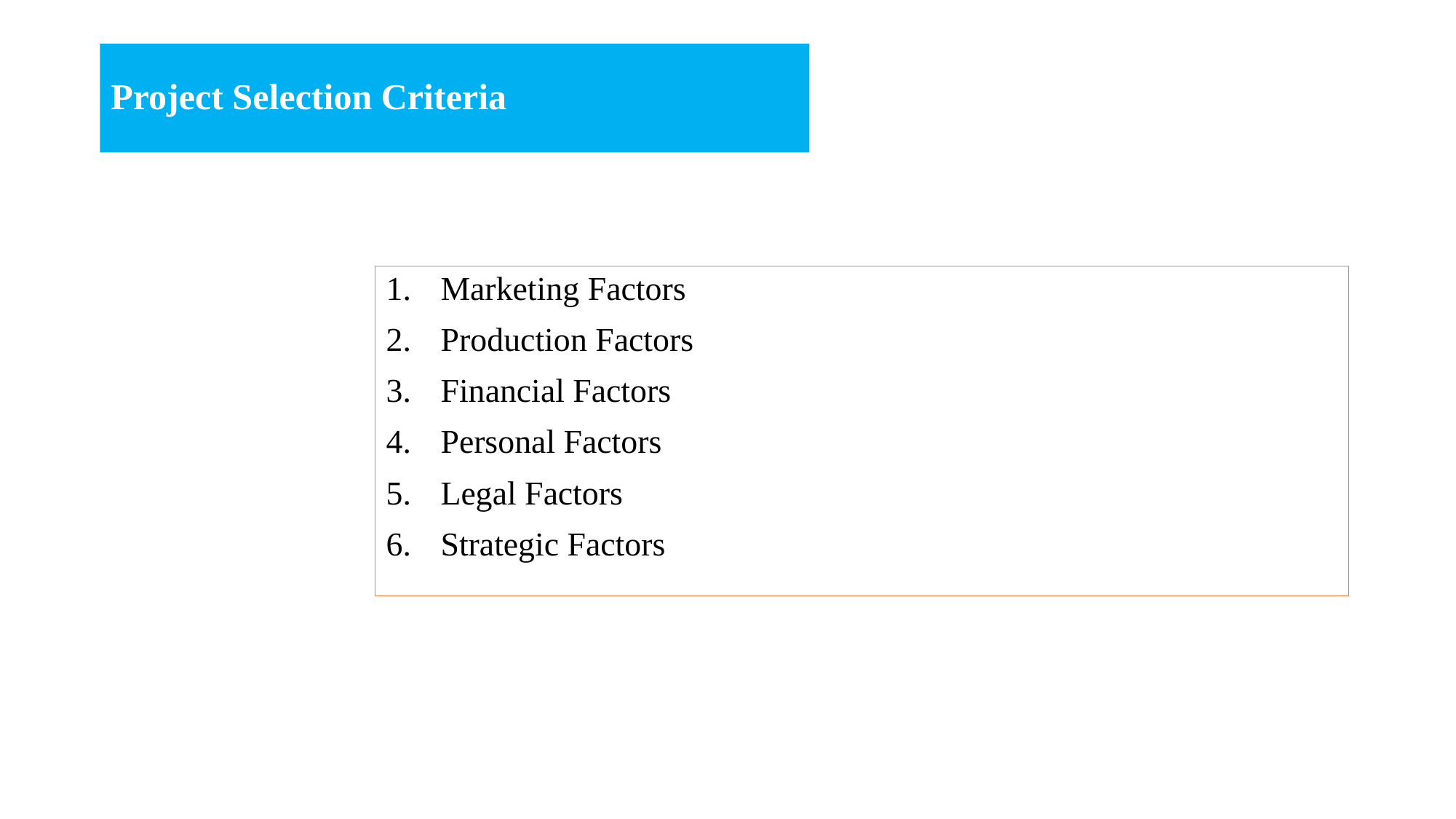

# Project Selection Criteria
Marketing Factors
Production Factors
Financial Factors
Personal Factors
Legal Factors
Strategic Factors